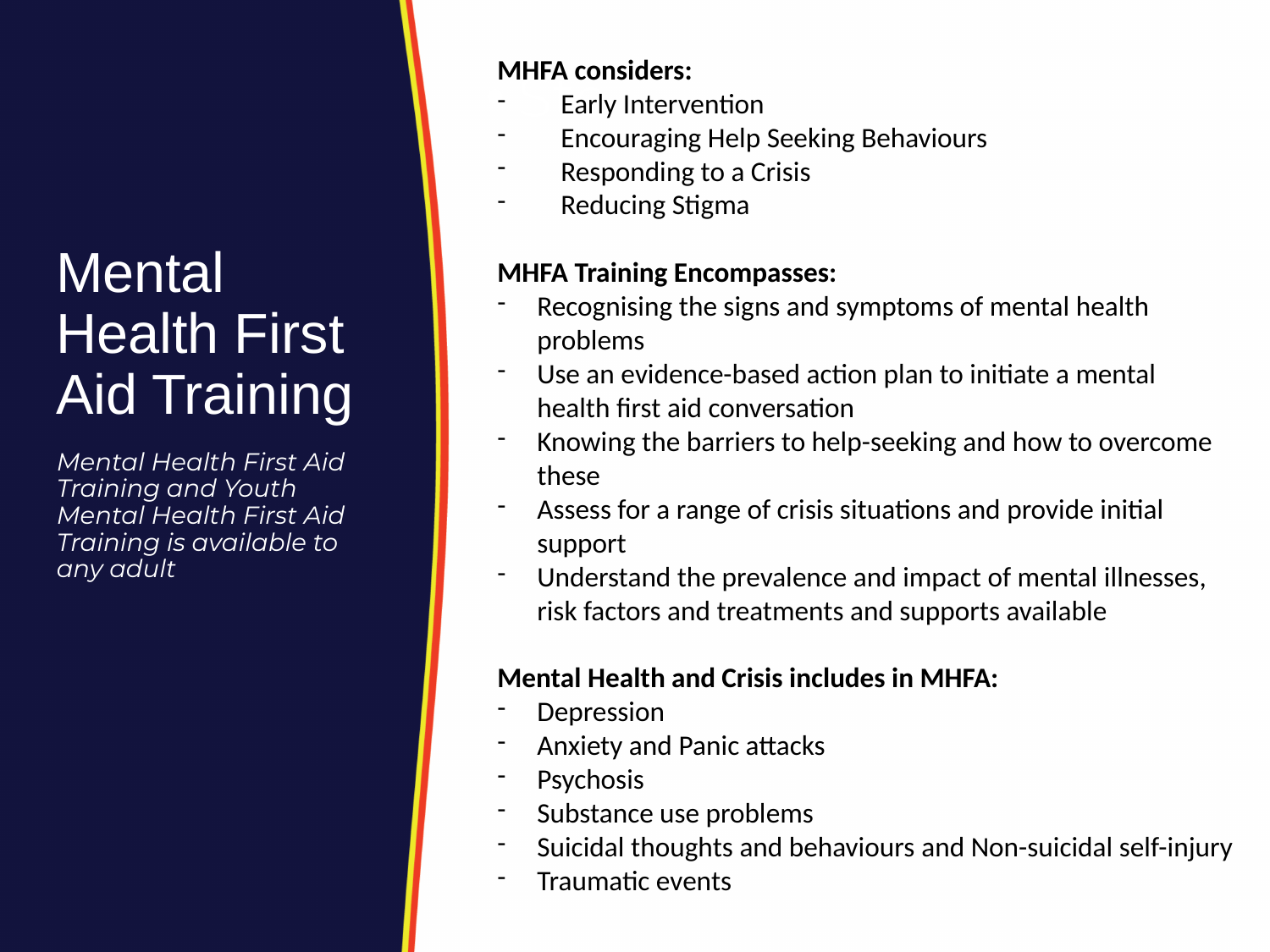

MHFA considers:
Early Intervention
Encouraging Help Seeking Behaviours
Responding to a Crisis
Reducing Stigma

MHFA Training Encompasses:
Recognising the signs and symptoms of mental health problems
Use an evidence-based action plan to initiate a mental health first aid conversation
Knowing the barriers to help-seeking and how to overcome these
Assess for a range of crisis situations and provide initial support
Understand the prevalence and impact of mental illnesses, risk factors and treatments and supports available

Mental Health and Crisis includes in MHFA:
Depression
Anxiety and Panic attacks
Psychosis
Substance use problems
Suicidal thoughts and behaviours and Non-suicidal self-injury
Traumatic events
Ste
# Mental Health First Aid Training
Mental Health First Aid Training and Youth Mental Health First Aid Training is available to any adult